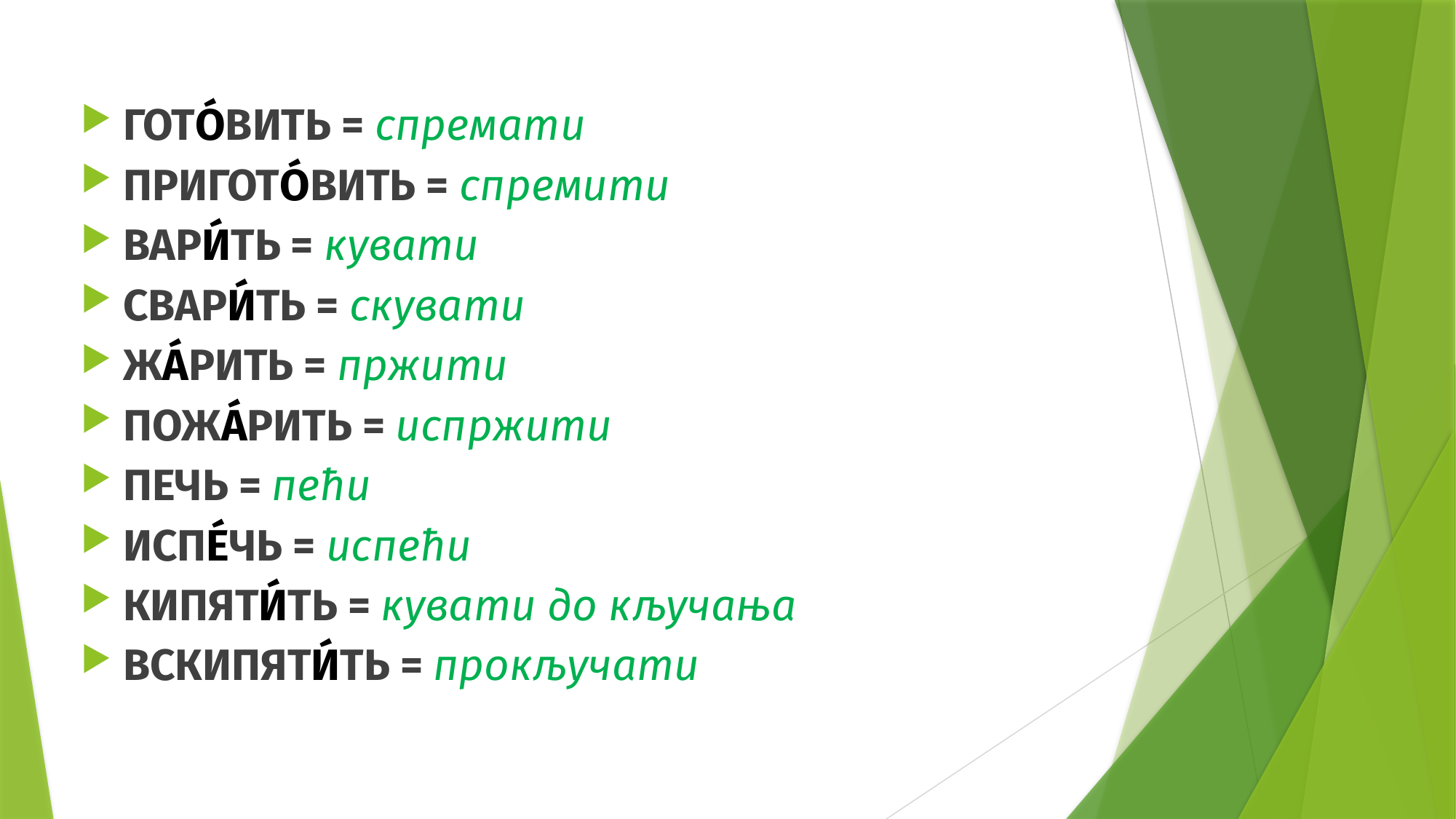

ГОТО́ВИТЬ = спремати
ПРИГОТО́ВИТЬ = спремити
ВАРИ́ТЬ = кувати
СВАРИ́ТЬ = скувати
ЖА́РИТЬ = пржити
ПОЖА́РИТЬ = испржити
ПЕЧЬ = пећи
ИСПЕ́ЧЬ = испећи
КИПЯТИ́ТЬ = кувати до кључања
ВСКИПЯТИ́ТЬ = прокључати